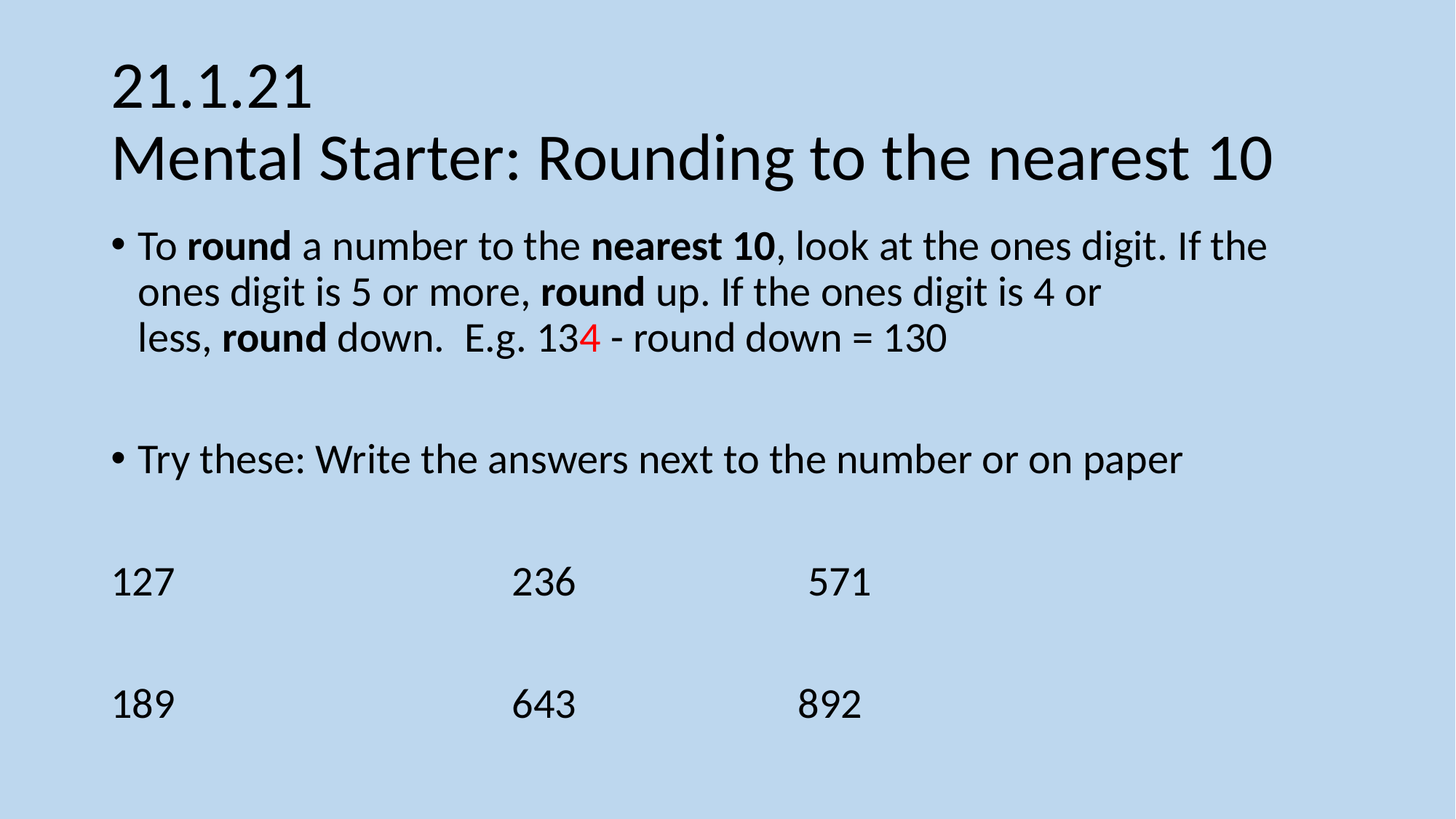

# 21.1.21 Mental Starter: Rounding to the nearest 10
To round a number to the nearest 10, look at the ones digit. If the ones digit is 5 or more, round up. If the ones digit is 4 or less, round down.  E.g. 134 - round down = 130

Try these: Write the answers next to the number or on paper

127                                   236                        571

189                                   643                       892